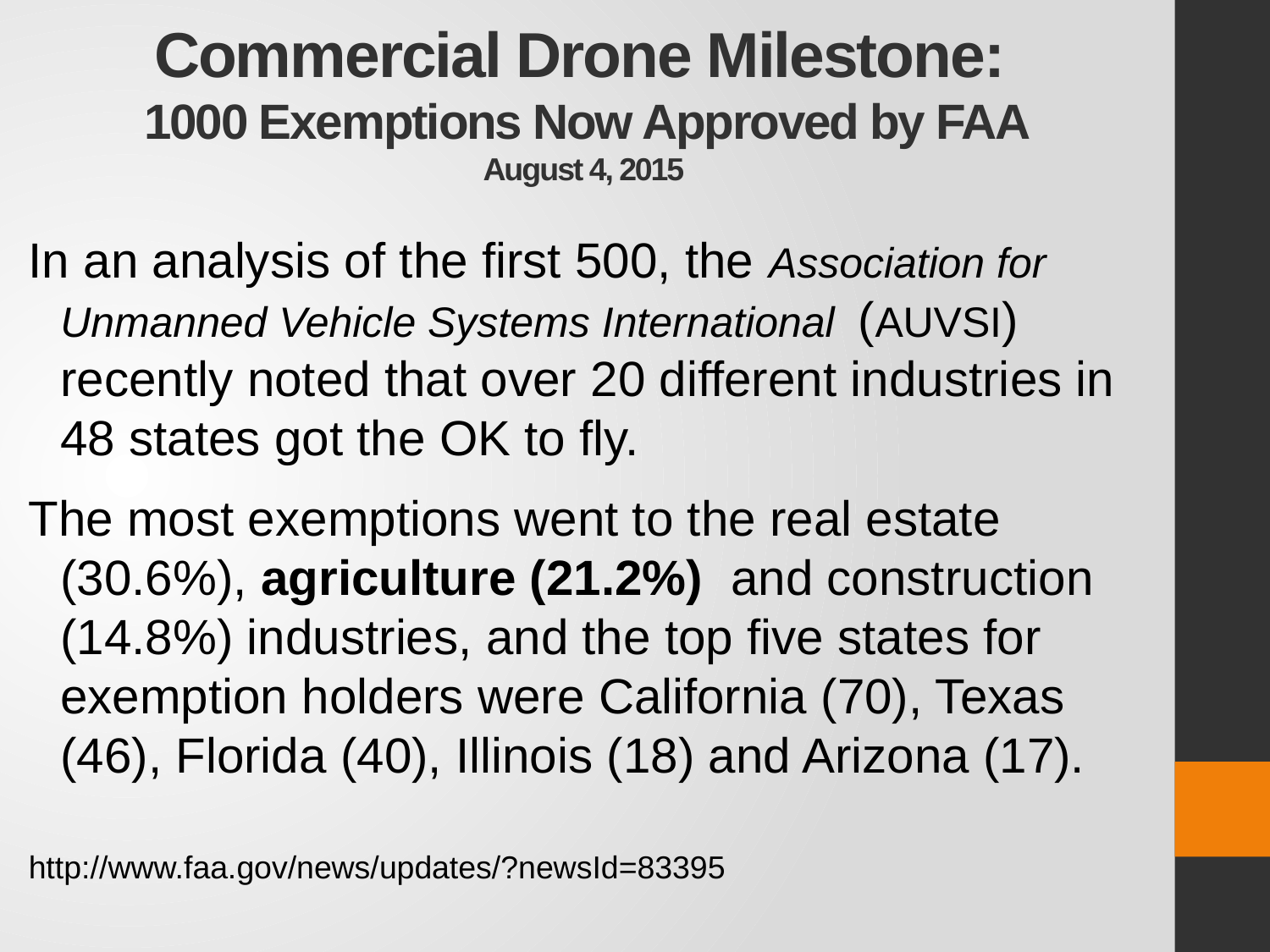

# Commercial Drone Milestone: 1000 Exemptions Now Approved by FAA August 4, 2015
In an analysis of the first 500, the Association for Unmanned Vehicle Systems International  (AUVSI) recently noted that over 20 different industries in 48 states got the OK to fly.
The most exemptions went to the real estate (30.6%), agriculture (21.2%)  and construction (14.8%) industries, and the top five states for exemption holders were California (70), Texas (46), Florida (40), Illinois (18) and Arizona (17).

http://www.faa.gov/news/updates/?newsId=83395